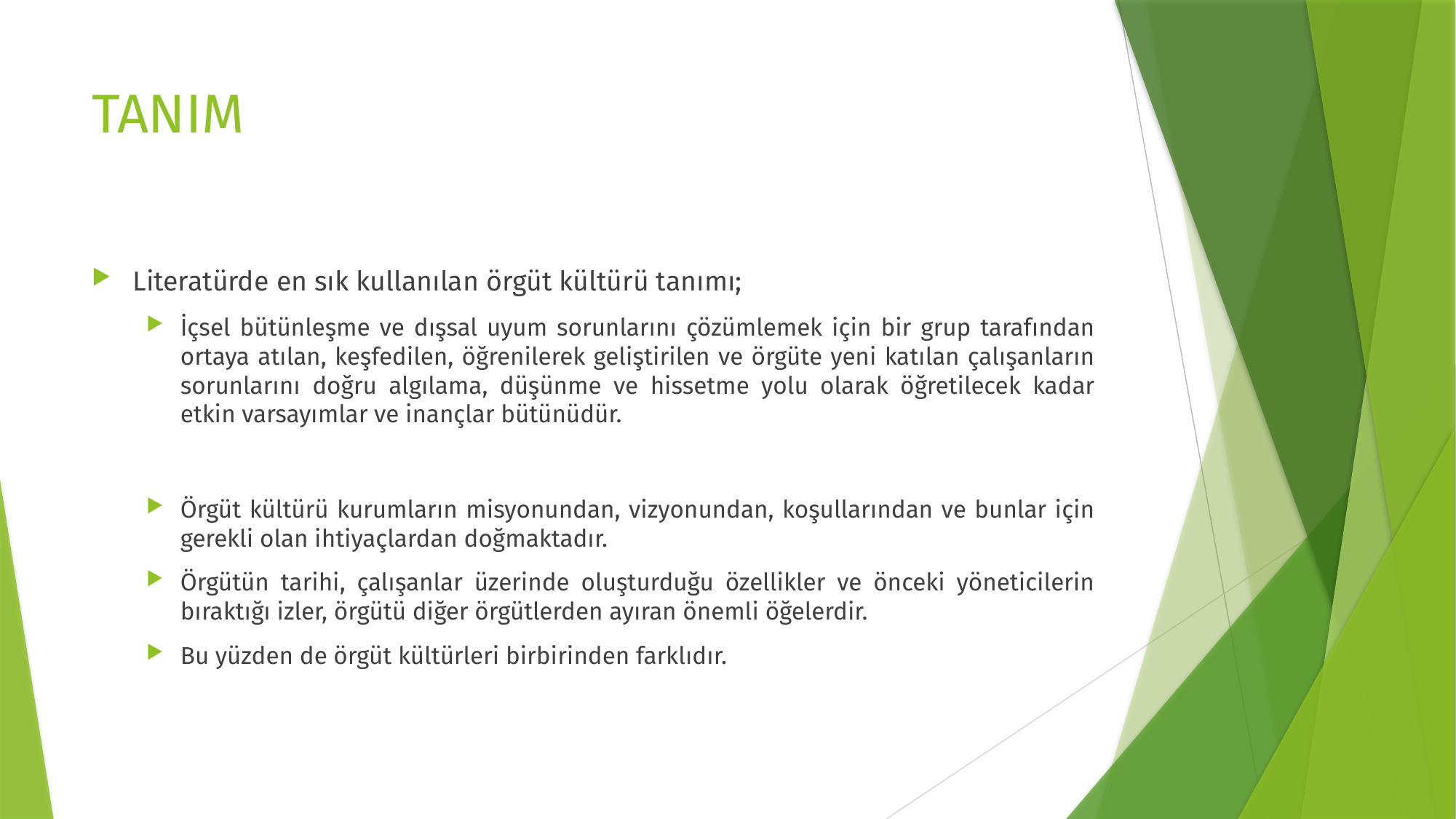

# TANIM
Literatürde en sık kullanılan örgüt kültürü tanımı;
İçsel bütünleşme ve dışsal uyum sorunlarını çözümlemek için bir grup tarafından ortaya atılan, keşfedilen, öğrenilerek geliştirilen ve örgüte yeni katılan çalışanların sorunlarını doğru algılama, düşünme ve hissetme yolu olarak öğretilecek kadar etkin varsayımlar ve inançlar bütünüdür.

Örgüt kültürü kurumların misyonundan, vizyonundan, koşullarından ve bunlar için gerekli olan ihtiyaçlardan doğmaktadır.
Örgütün tarihi, çalışanlar üzerinde oluşturduğu özellikler ve önceki yöneticilerin bıraktığı izler, örgütü diğer örgütlerden ayıran önemli öğelerdir.
Bu yüzden de örgüt kültürleri birbirinden farklıdır.